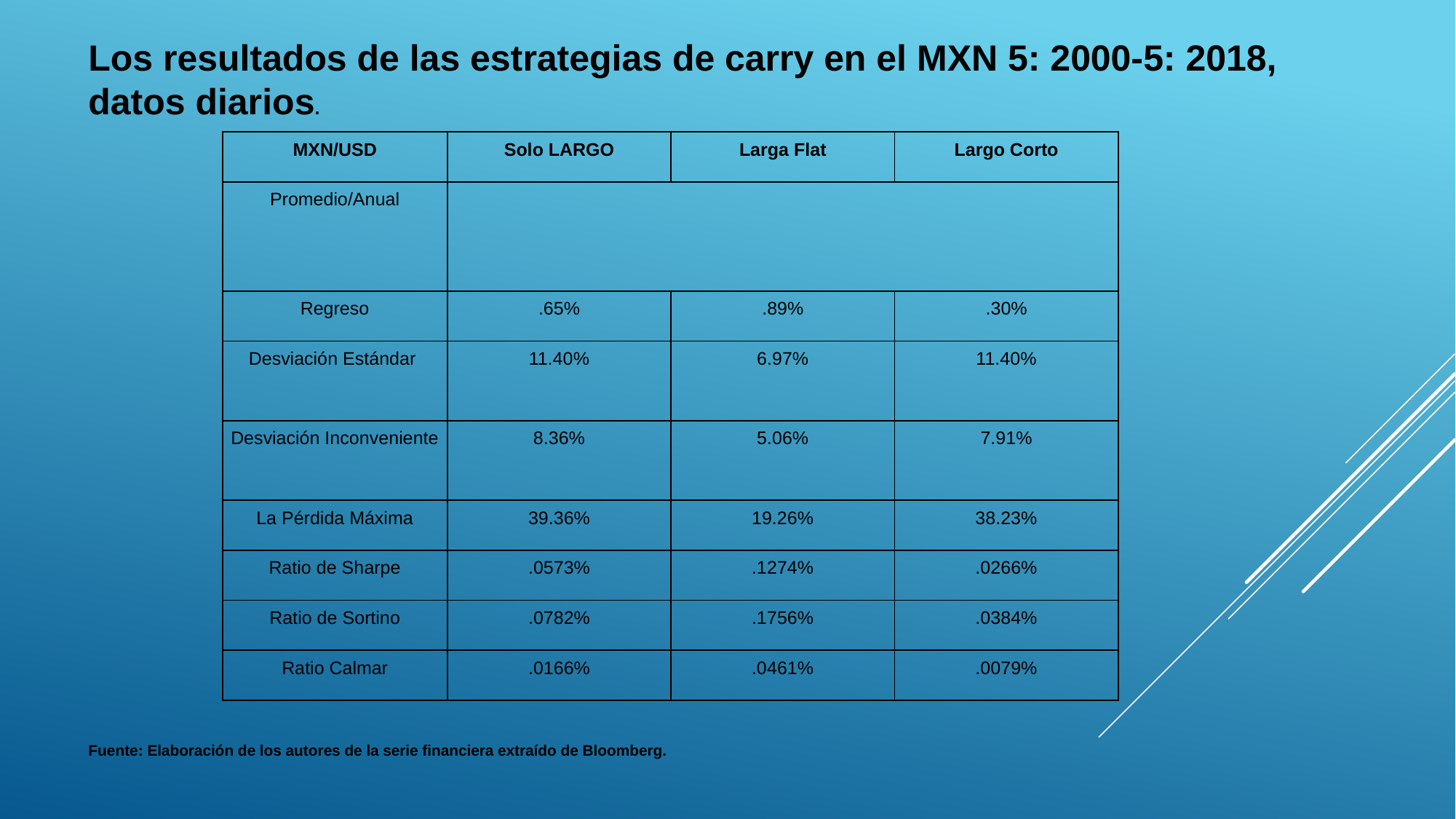

Los resultados de las estrategias de carry en el MXN 5: 2000-5: 2018, datos diarios.

Fuente: Elaboración de los autores de la serie financiera extraído de Bloomberg.

| MXN/USD | Solo LARGO | Larga Flat | Largo Corto |
| --- | --- | --- | --- |
| Promedio/Anual |  |  |  |
| Regreso | .65% | .89% | .30% |
| Desviación Estándar | 11.40% | 6.97% | 11.40% |
| Desviación Inconveniente | 8.36% | 5.06% | 7.91% |
| La Pérdida Máxima | 39.36% | 19.26% | 38.23% |
| Ratio de Sharpe | .0573% | .1274% | .0266% |
| Ratio de Sortino | .0782% | .1756% | .0384% |
| Ratio Calmar | .0166% | .0461% | .0079% |